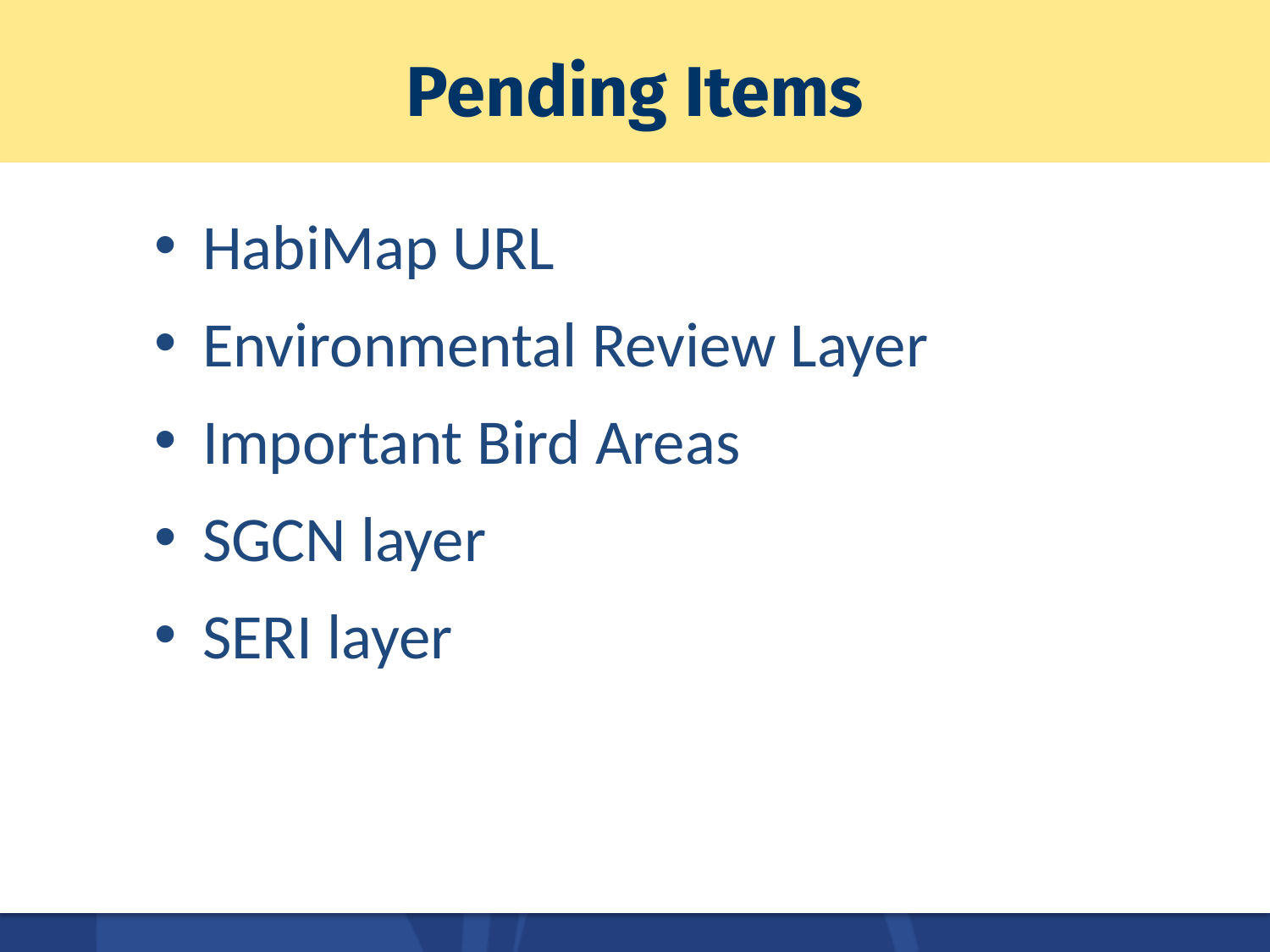

# Pending Items
HabiMap URL
Environmental Review Layer
Important Bird Areas
SGCN layer
SERI layer